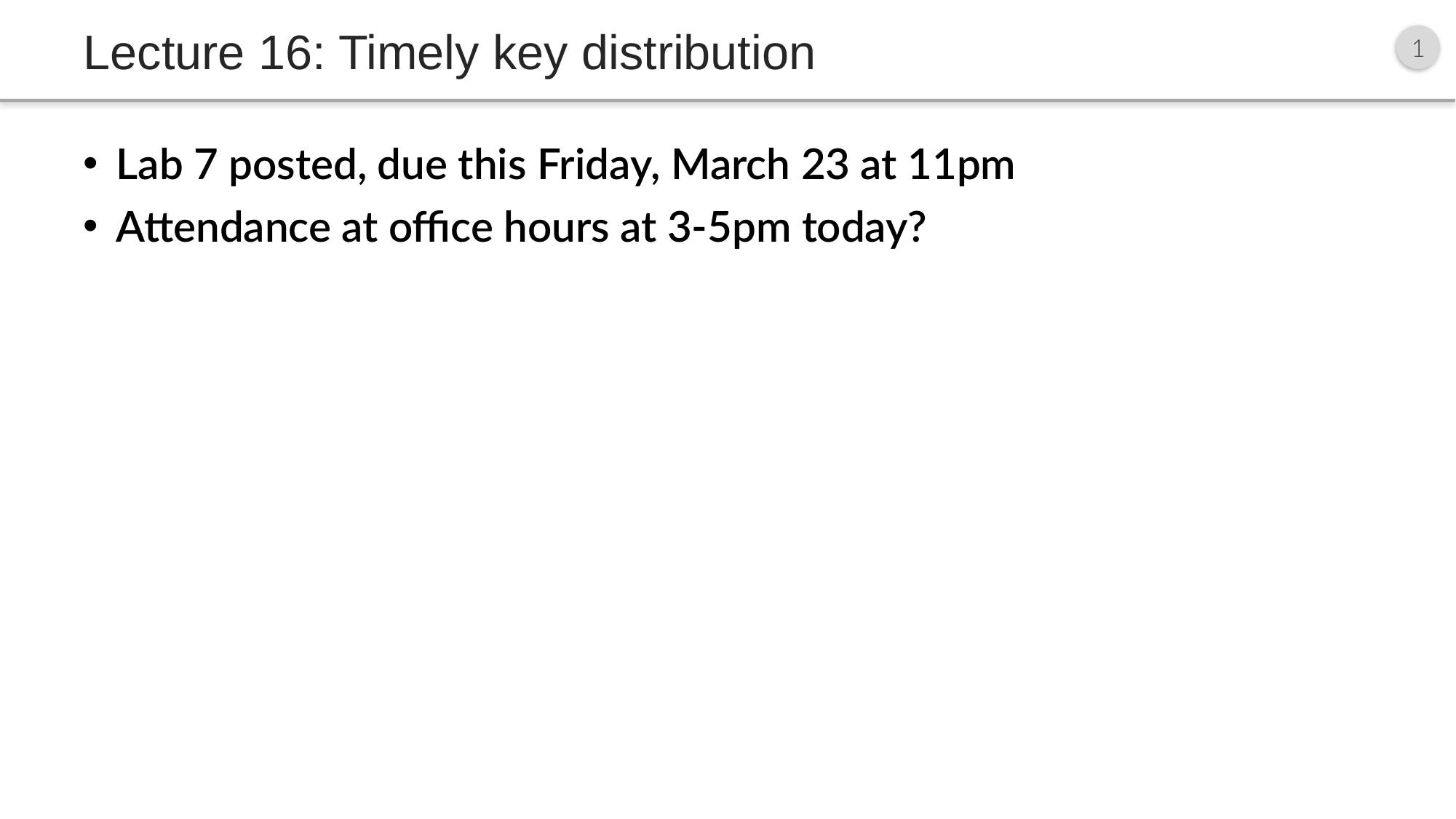

# Lecture 16: Timely key distribution
Lab 7 posted, due this Friday, March 23 at 11pm
Attendance at office hours at 3-5pm today?